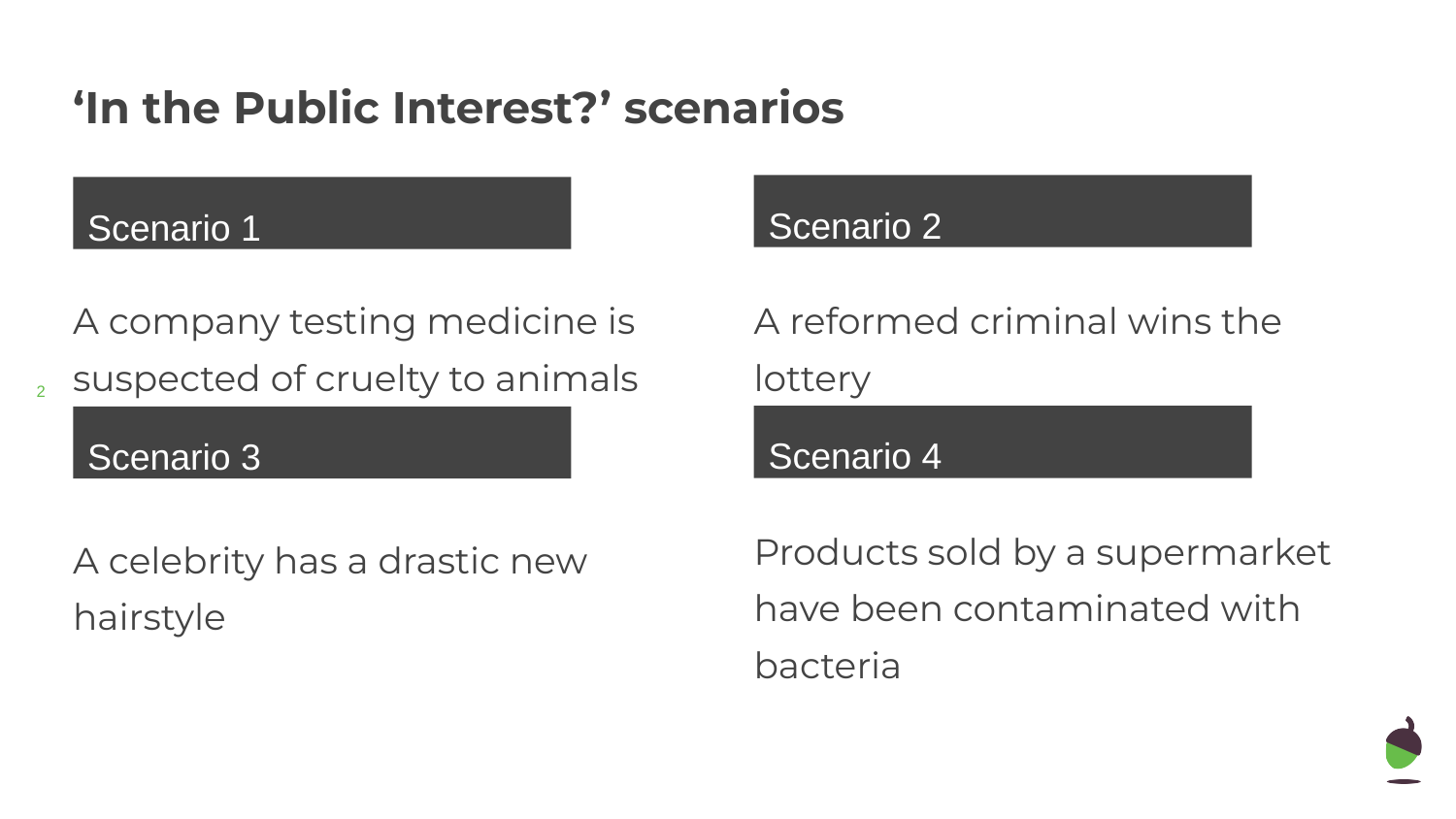

# ‘In the Public Interest?’ scenarios
Scenario 2
Scenario 1
A company testing medicine is suspected of cruelty to animals
A reformed criminal wins the lottery
2
Scenario 4
Scenario 3
Products sold by a supermarket have been contaminated with bacteria
A celebrity has a drastic new hairstyle